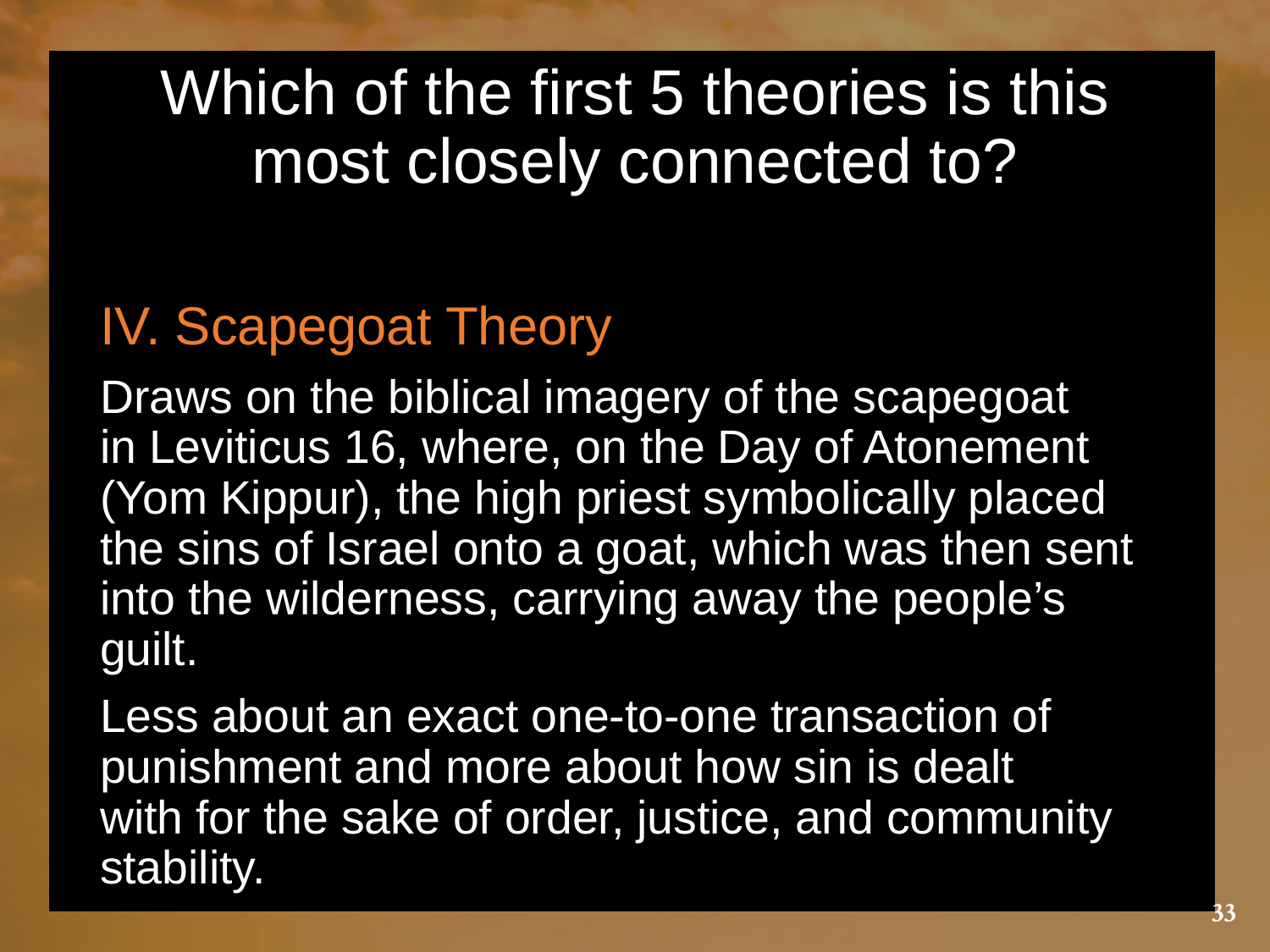

# Which of the first 5 theories is this most closely connected to?

IV. Scapegoat Theory
Draws on the biblical imagery of the scapegoat in Leviticus 16, where, on the Day of Atonement (Yom Kippur), the high priest symbolically placed the sins of Israel onto a goat, which was then sent into the wilderness, carrying away the people’s guilt.
Less about an exact one-to-one transaction of punishment and more about how sin is dealt with for the sake of order, justice, and community stability.

33